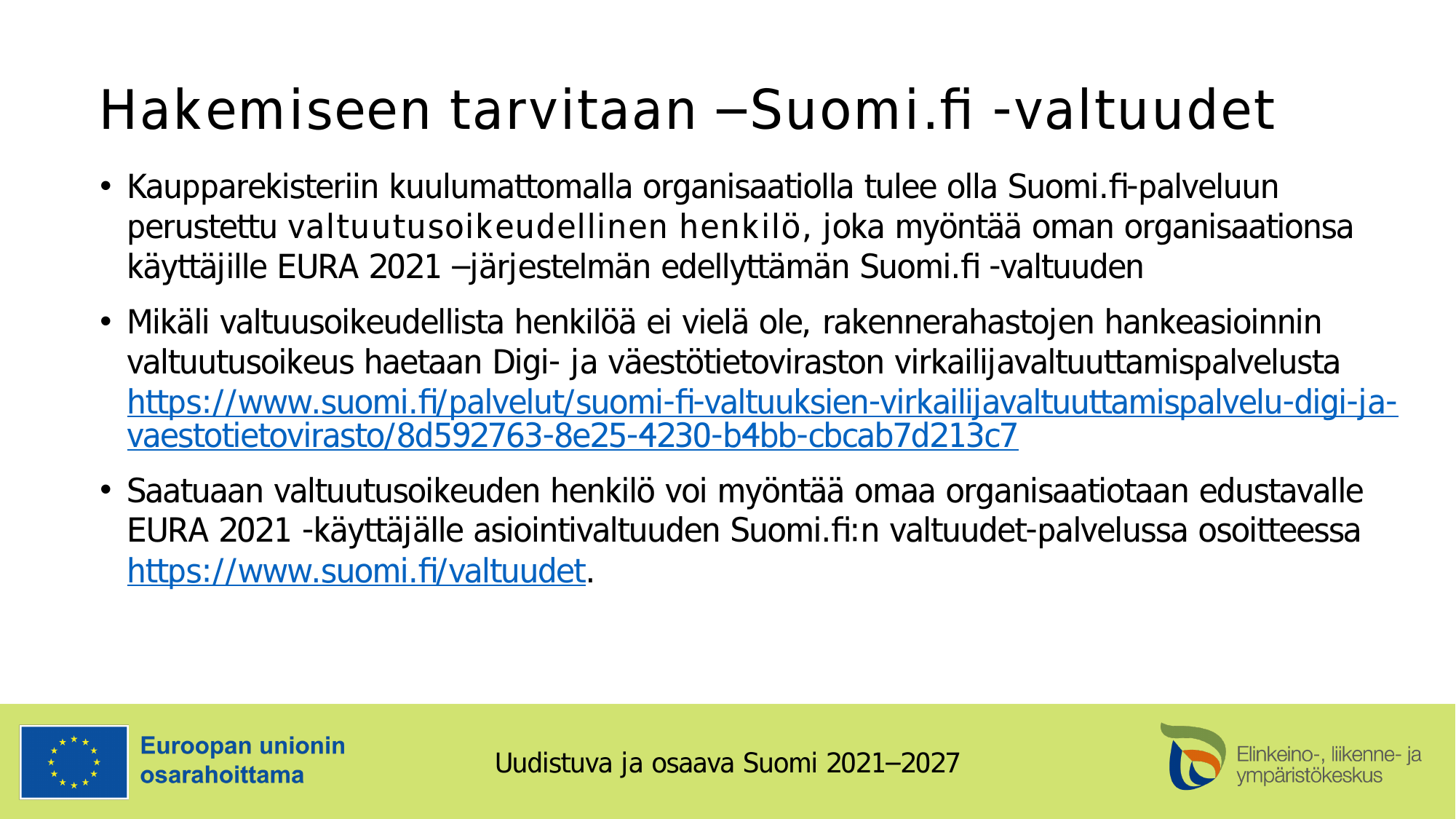

# Hakemiseen tarvitaan –Suomi.fi -valtuudet
Kaupparekisteriin kuulumattomalla organisaatiolla tulee olla Suomi.fi-palveluun perustettu valtuutusoikeudellinen henkilö, joka myöntää oman organisaationsa käyttäjille EURA 2021 –järjestelmän edellyttämän Suomi.fi -valtuuden
Mikäli valtuusoikeudellista henkilöä ei vielä ole, rakennerahastojen hankeasioinnin valtuutusoikeus haetaan Digi- ja väestötietoviraston virkailijavaltuuttamispalvelusta https://www.suomi.fi/palvelut/suomi-fi-valtuuksien-virkailijavaltuuttamispalvelu-digi-ja-vaestotietovirasto/8d592763-8e25-4230-b4bb-cbcab7d213c7
Saatuaan valtuutusoikeuden henkilö voi myöntää omaa organisaatiotaan edustavalle EURA 2021 -käyttäjälle asiointivaltuuden Suomi.fi:n valtuudet-palvelussa osoitteessa https://www.suomi.fi/valtuudet.